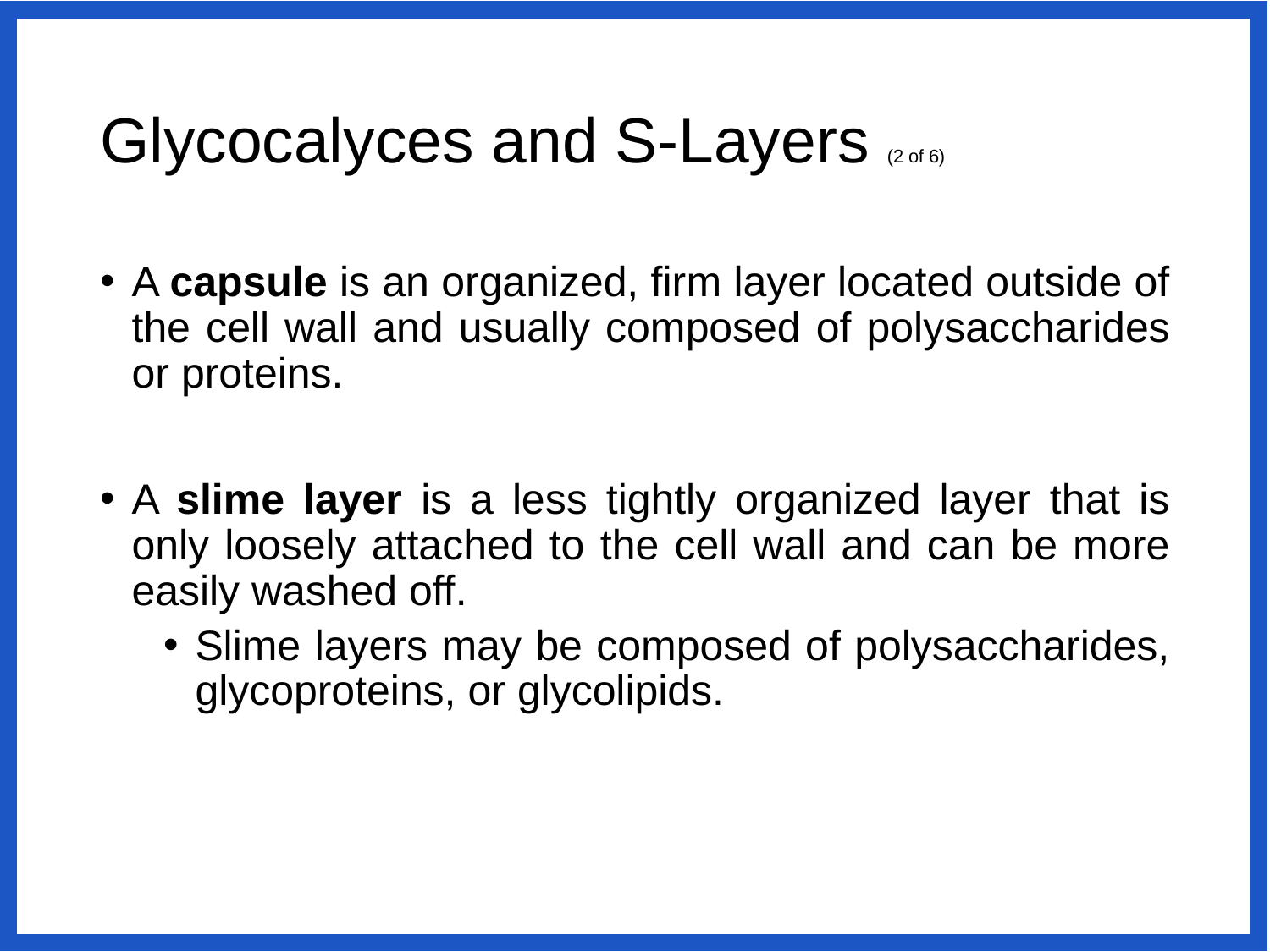

# Glycocalyces and S-Layers (2 of 6)
A capsule is an organized, firm layer located outside of the cell wall and usually composed of polysaccharides or proteins.

A slime layer is a less tightly organized layer that is only loosely attached to the cell wall and can be more easily washed off.
Slime layers may be composed of polysaccharides, glycoproteins, or glycolipids.